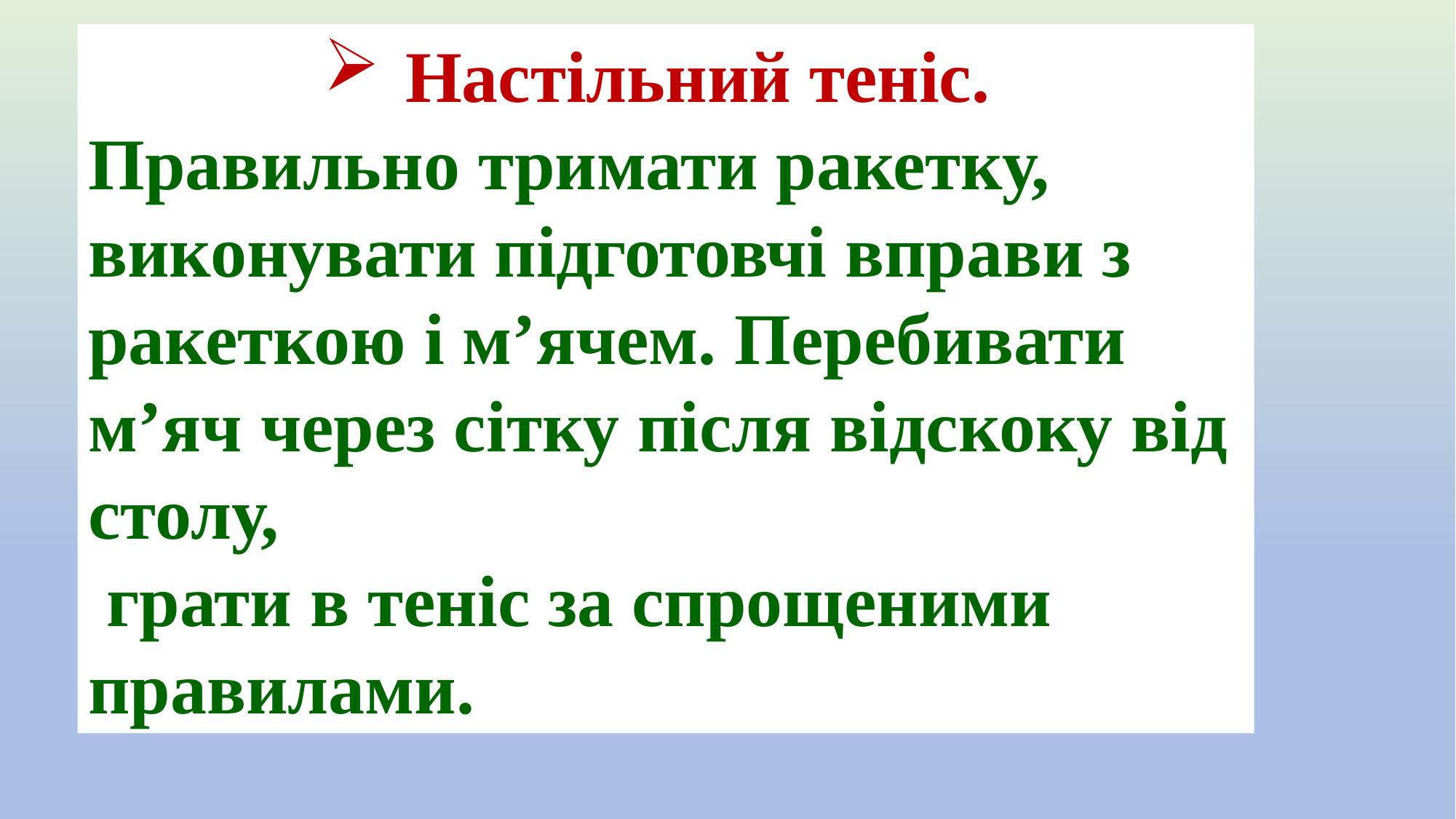

Настільний теніс.
Правильно тримати ракетку, виконувати підготовчі вправи з ракеткою і м’ячем. Перебивати м’яч через сітку після відскоку від столу,
 грати в теніс за спрощеними правилами.